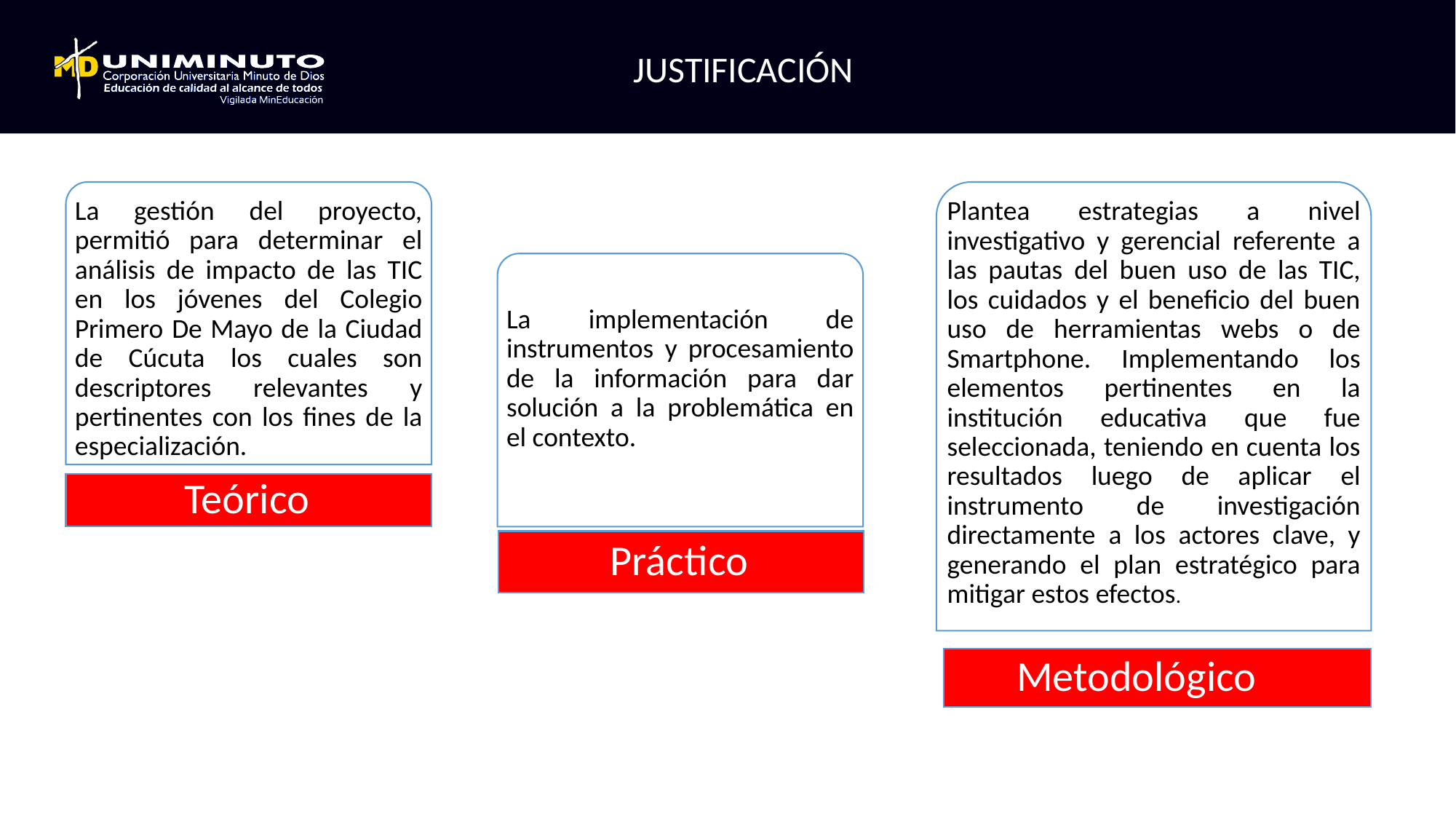

# JUSTIFICACIÓN
La gestión del proyecto, permitió para determinar el análisis de impacto de las TIC en los jóvenes del Colegio Primero De Mayo de la Ciudad de Cúcuta los cuales son descriptores relevantes y pertinentes con los fines de la especialización.
Plantea estrategias a nivel investigativo y gerencial referente a las pautas del buen uso de las TIC, los cuidados y el beneficio del buen uso de herramientas webs o de Smartphone. Implementando los elementos pertinentes en la institución educativa que fue seleccionada, teniendo en cuenta los resultados luego de aplicar el instrumento de investigación directamente a los actores clave, y generando el plan estratégico para mitigar estos efectos.

La implementación de instrumentos y procesamiento de la información para dar solución a la problemática en el contexto.
           Teórico
          Práctico
      Metodológico